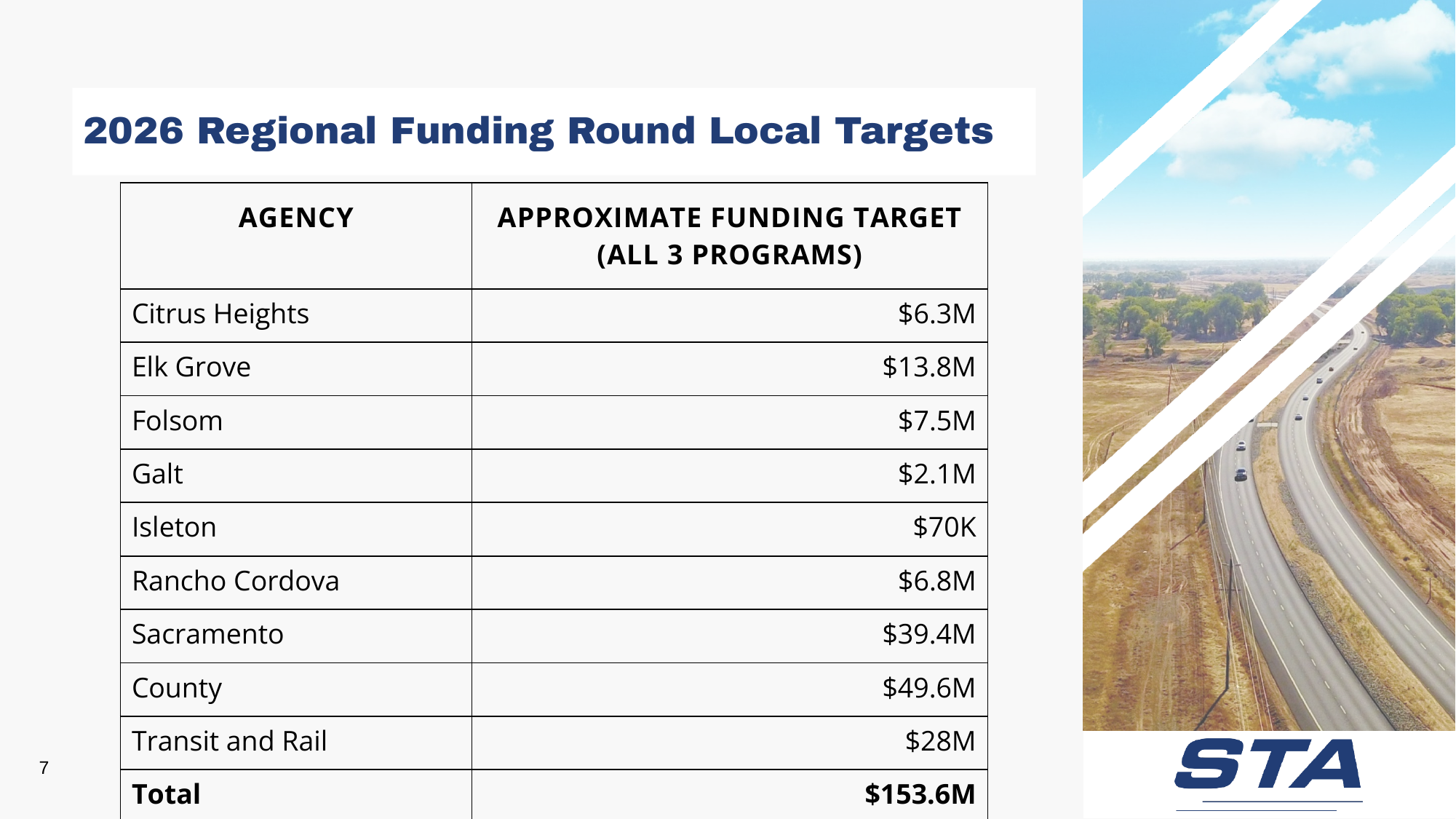

# 2026 Regional Funding Round Local Targets
| Agency | Approximate Funding Target (All 3 Programs) |
| --- | --- |
| Citrus Heights | $6.3M |
| Elk Grove | $13.8M |
| Folsom | $7.5M |
| Galt | $2.1M |
| Isleton | $70K |
| Rancho Cordova | $6.8M |
| Sacramento | $39.4M |
| County | $49.6M |
| Transit and Rail | $28M |
| Total | $153.6M |